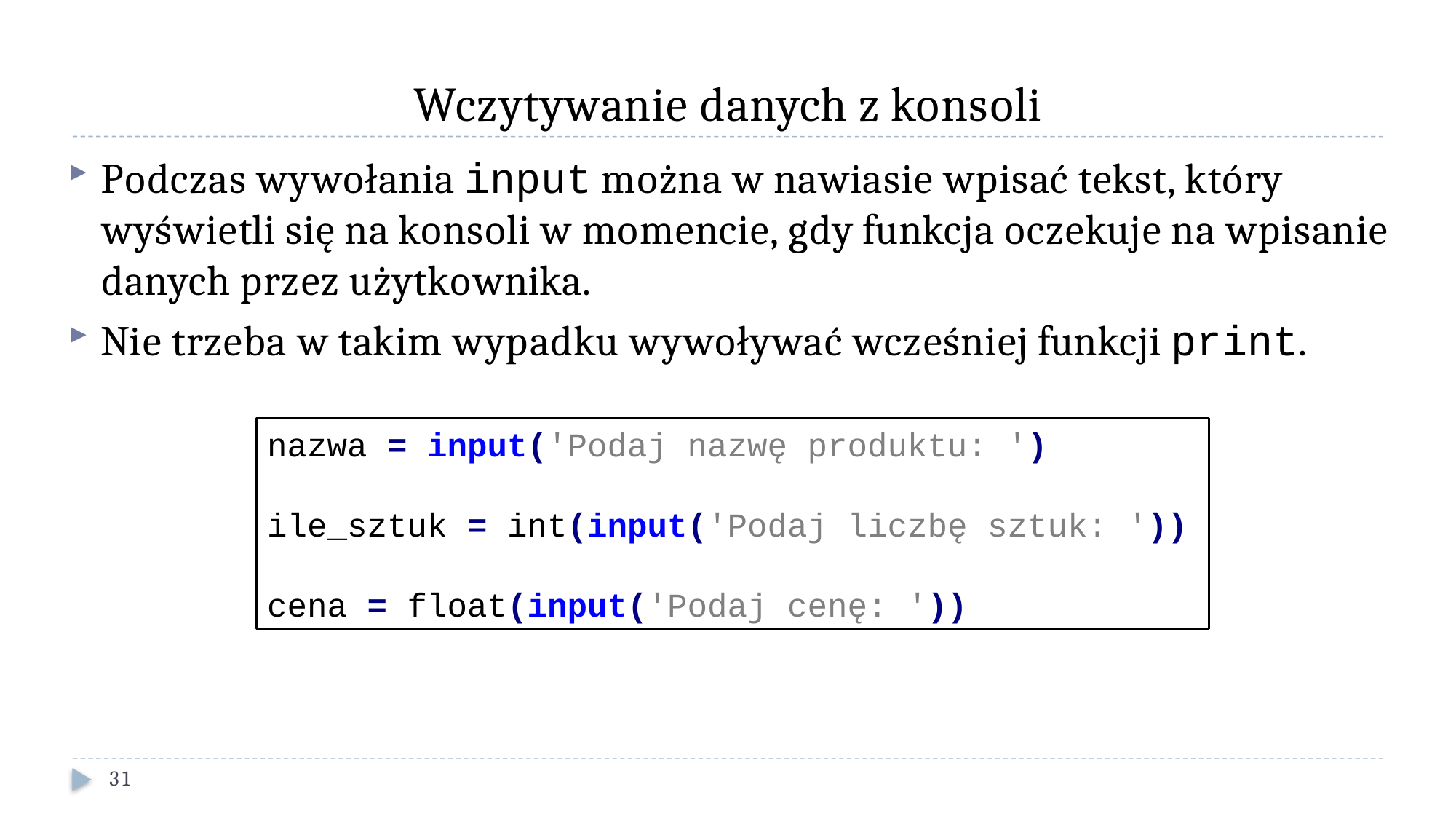

# Wczytywanie danych z konsoli
Podczas wywołania input można w nawiasie wpisać tekst, który wyświetli się na konsoli w momencie, gdy funkcja oczekuje na wpisanie danych przez użytkownika.
Nie trzeba w takim wypadku wywoływać wcześniej funkcji print.
nazwa = input('Podaj nazwę produktu: ')

ile_sztuk = int(input('Podaj liczbę sztuk: '))

cena = float(input('Podaj cenę: '))
31